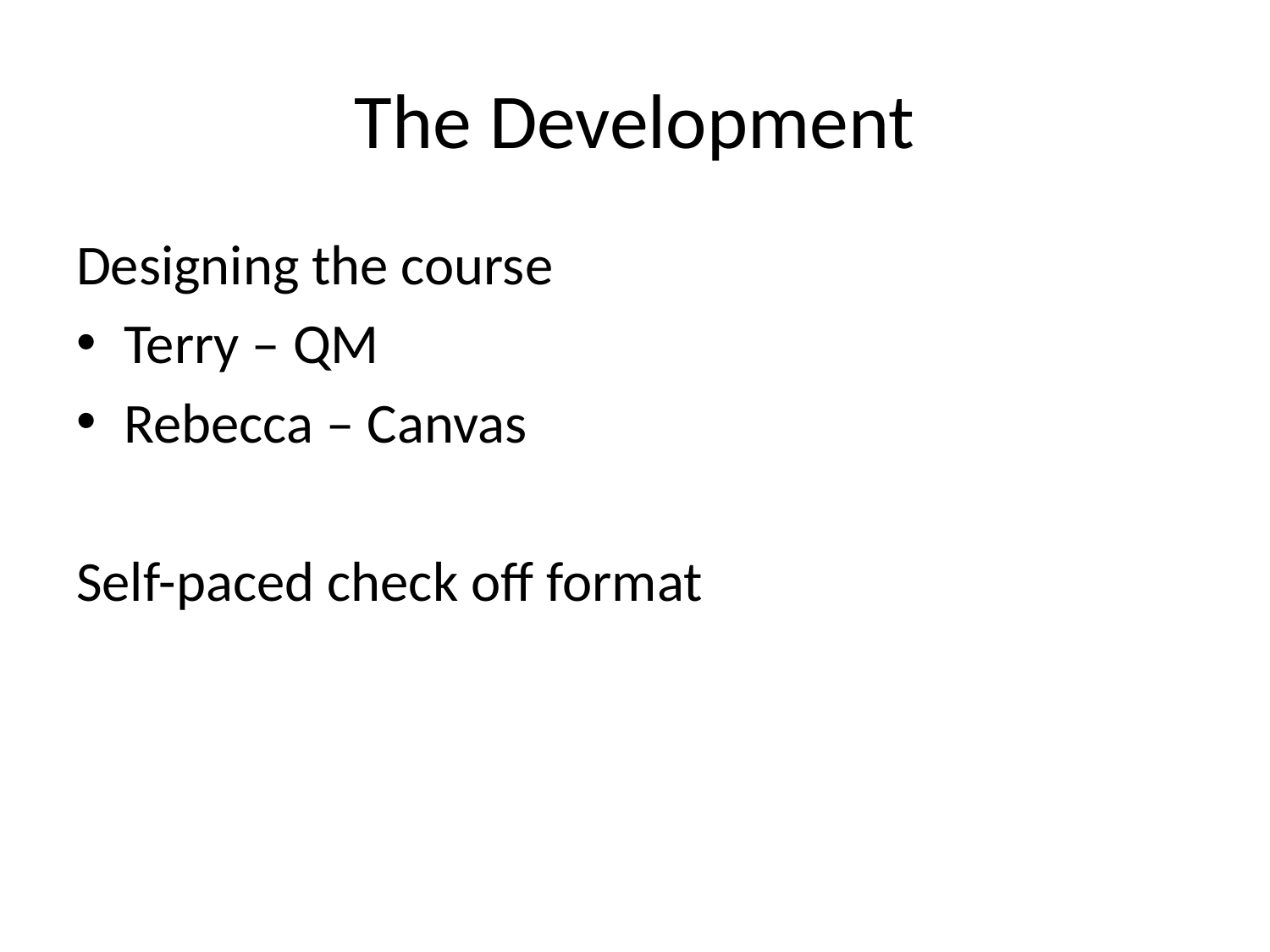

# The Development
Designing the course
Terry – QM
Rebecca – Canvas

Self-paced check off format